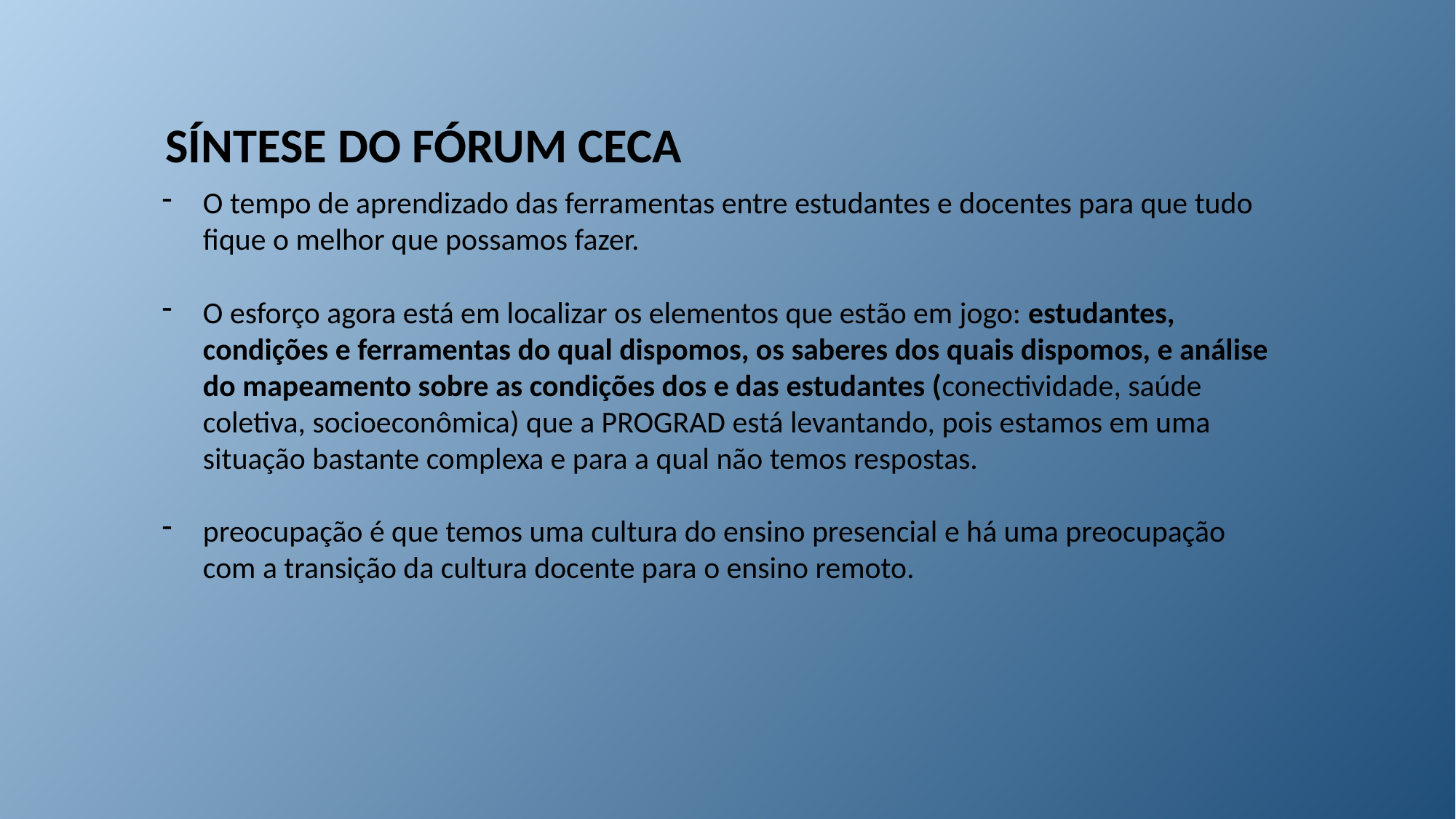

SÍNTESE DO FÓRUM CECA
O tempo de aprendizado das ferramentas entre estudantes e docentes para que tudo fique o melhor que possamos fazer.

O esforço agora está em localizar os elementos que estão em jogo: estudantes, condições e ferramentas do qual dispomos, os saberes dos quais dispomos, e análise do mapeamento sobre as condições dos e das estudantes (conectividade, saúde coletiva, socioeconômica) que a PROGRAD está levantando, pois estamos em uma situação bastante complexa e para a qual não temos respostas.

preocupação é que temos uma cultura do ensino presencial e há uma preocupação com a transição da cultura docente para o ensino remoto.